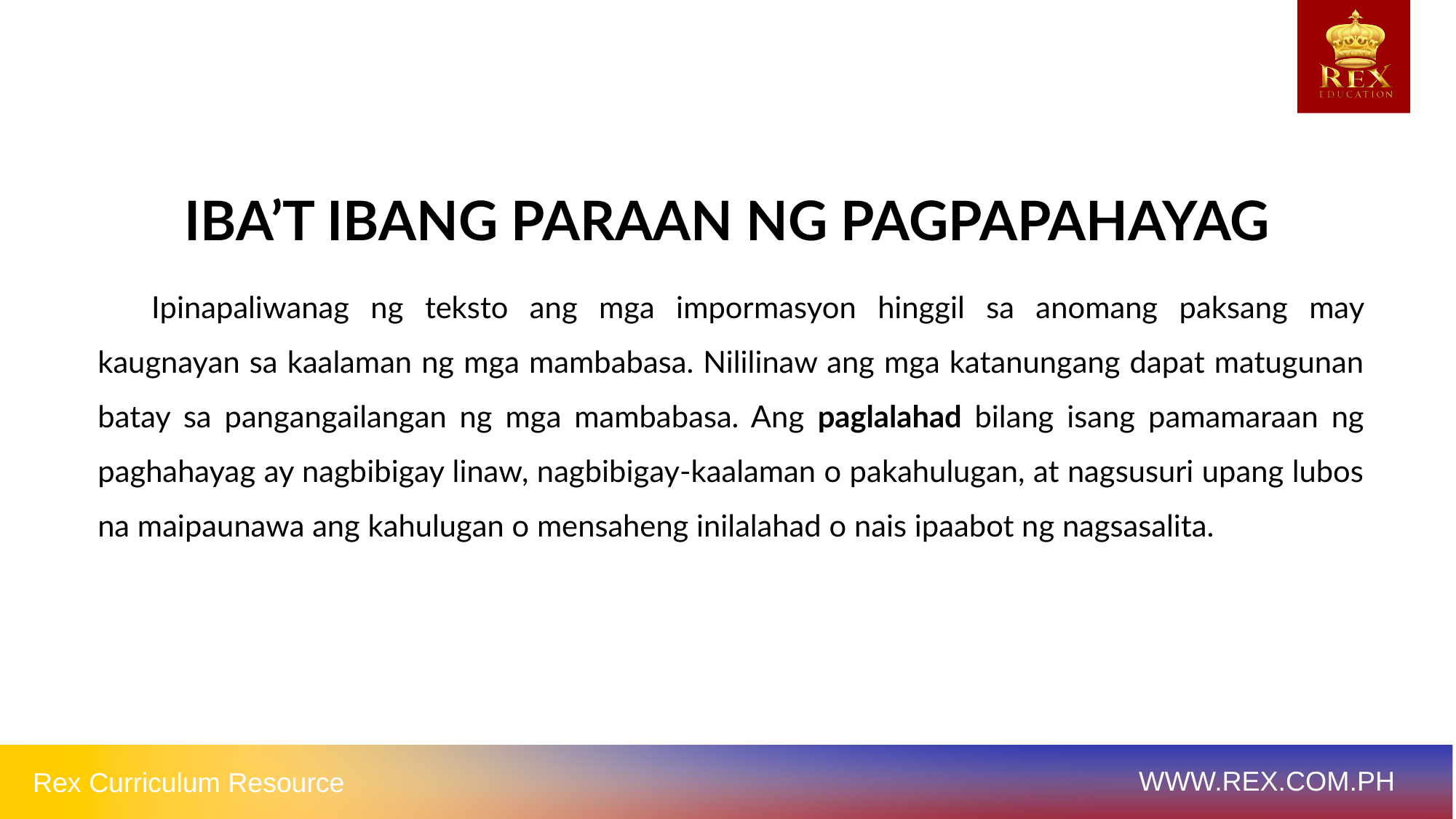

IBA’T IBANG PARAAN NG PAGPAPAHAYAG
	Ipinapaliwanag ng teksto ang mga impormasyon hinggil sa anomang paksang may kaugnayan sa kaalaman ng mga mambabasa. Nililinaw ang mga katanungang dapat matugunan batay sa pangangailangan ng mga mambabasa. Ang paglalahad bilang isang pamamaraan ng paghahayag ay nagbibigay linaw, nagbibigay-kaalaman o pakahulugan, at nagsusuri upang lubos na maipaunawa ang kahulugan o mensaheng inilalahad o nais ipaabot ng nagsasalita.